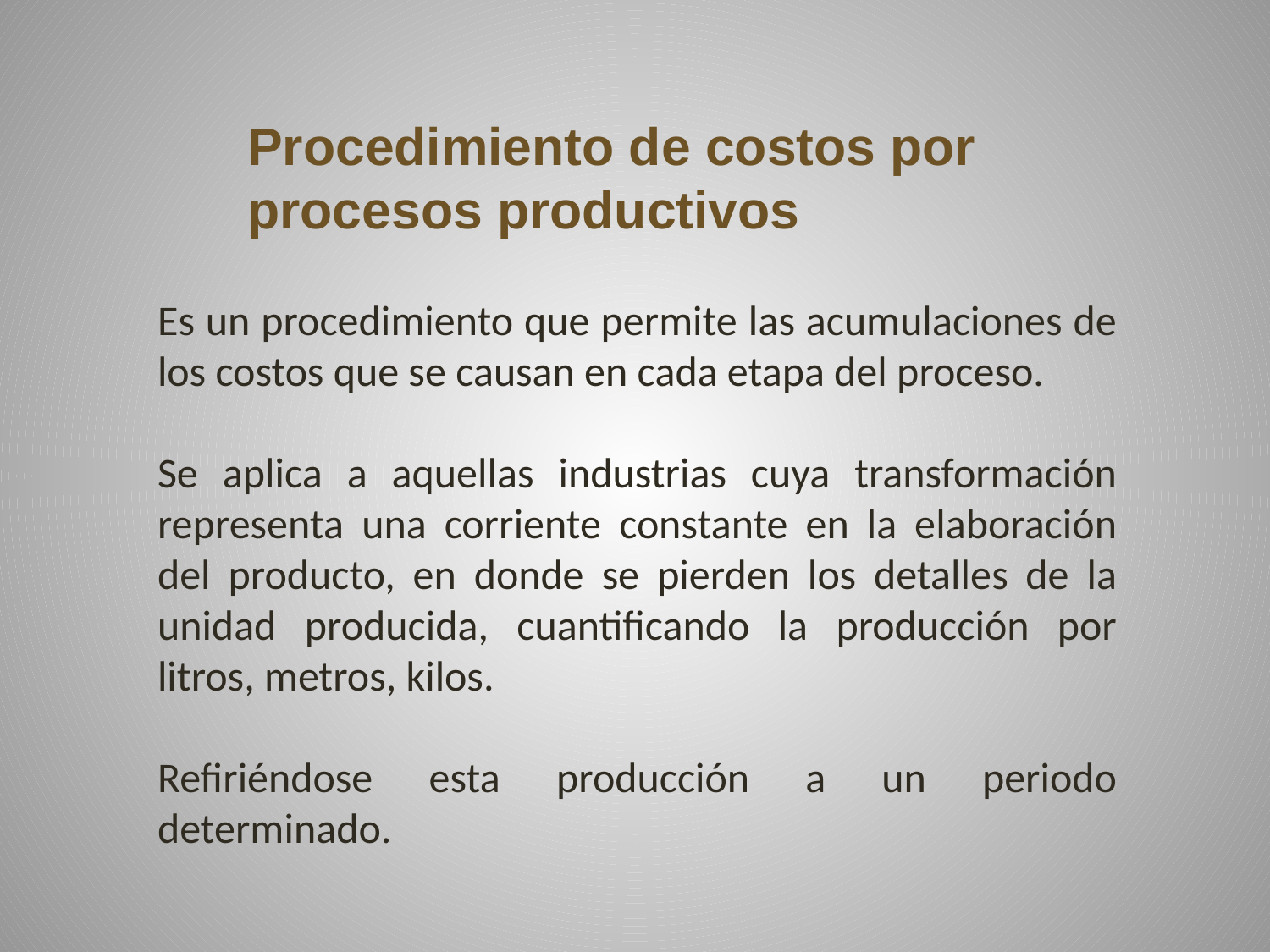

Procedimiento de costos por procesos productivos

Es un procedimiento que permite las acumulaciones de los costos que se causan en cada etapa del proceso.

Se aplica a aquellas industrias cuya transformación representa una corriente constante en la elaboración del producto, en donde se pierden los detalles de la unidad producida, cuantificando la producción por litros, metros, kilos.

Refiriéndose esta producción a un periodo determinado.